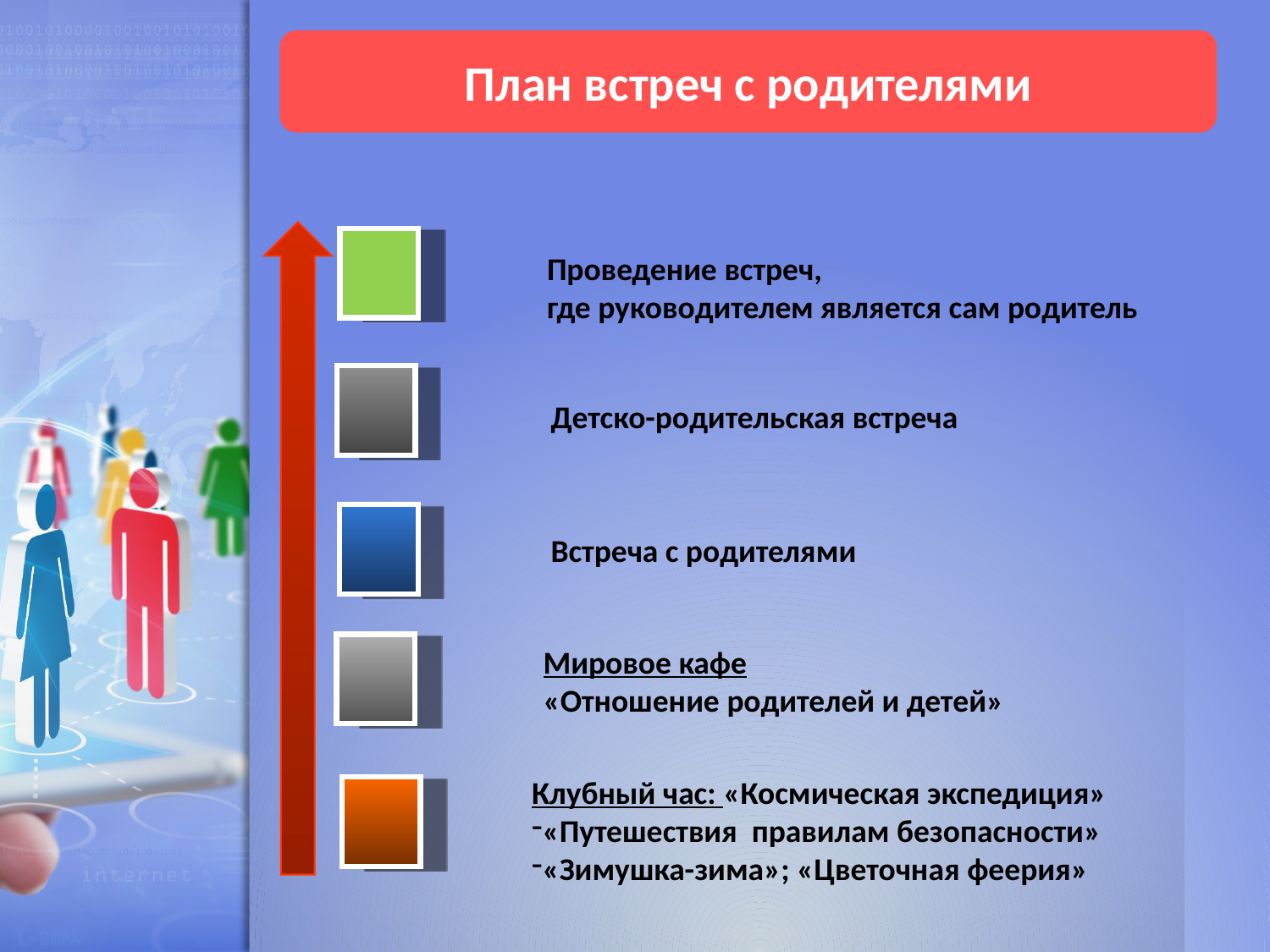

План встреч с родителями

Проведение встреч,
где руководителем является сам родитель

Детско-родительская встреча

Встреча с родителями

Мировое кафе
«Отношение родителей и детей»

Клубный час: «Космическая экспедиция»
«Путешествия  правилам безопасности»
«Зимушка-зима»; «Цветочная феерия»